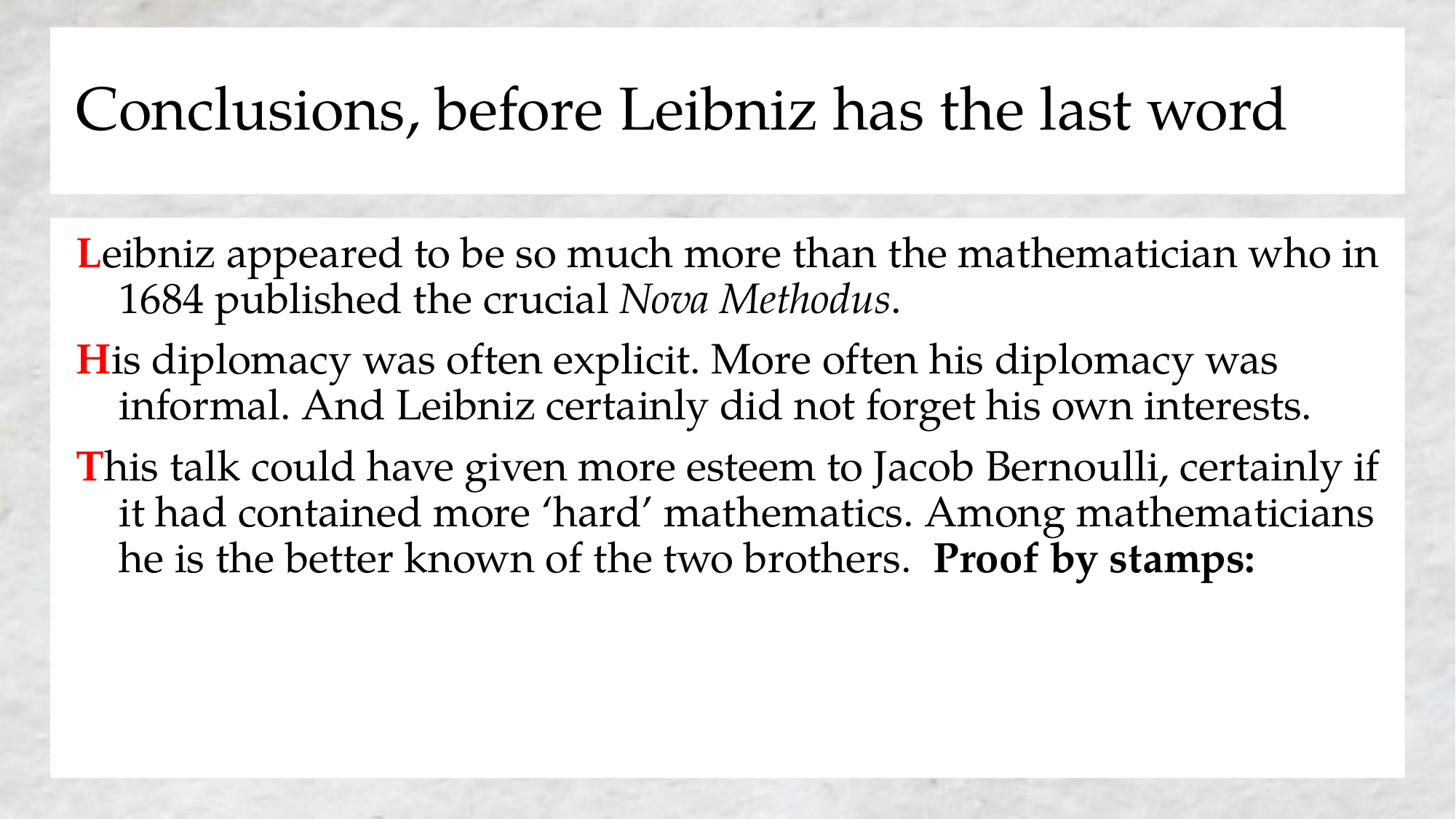

# Conclusions, before Leibniz has the last word
Leibniz appeared to be so much more than the mathematician who in 1684 published the crucial Nova Methodus.
His diplomacy was often explicit. More often his diplomacy was informal. And Leibniz certainly did not forget his own interests.
This talk could have given more esteem to Jacob Bernoulli, certainly if it had contained more ‘hard’ mathematics. Among mathematicians he is the better known of the two brothers.  Proof by stamps: